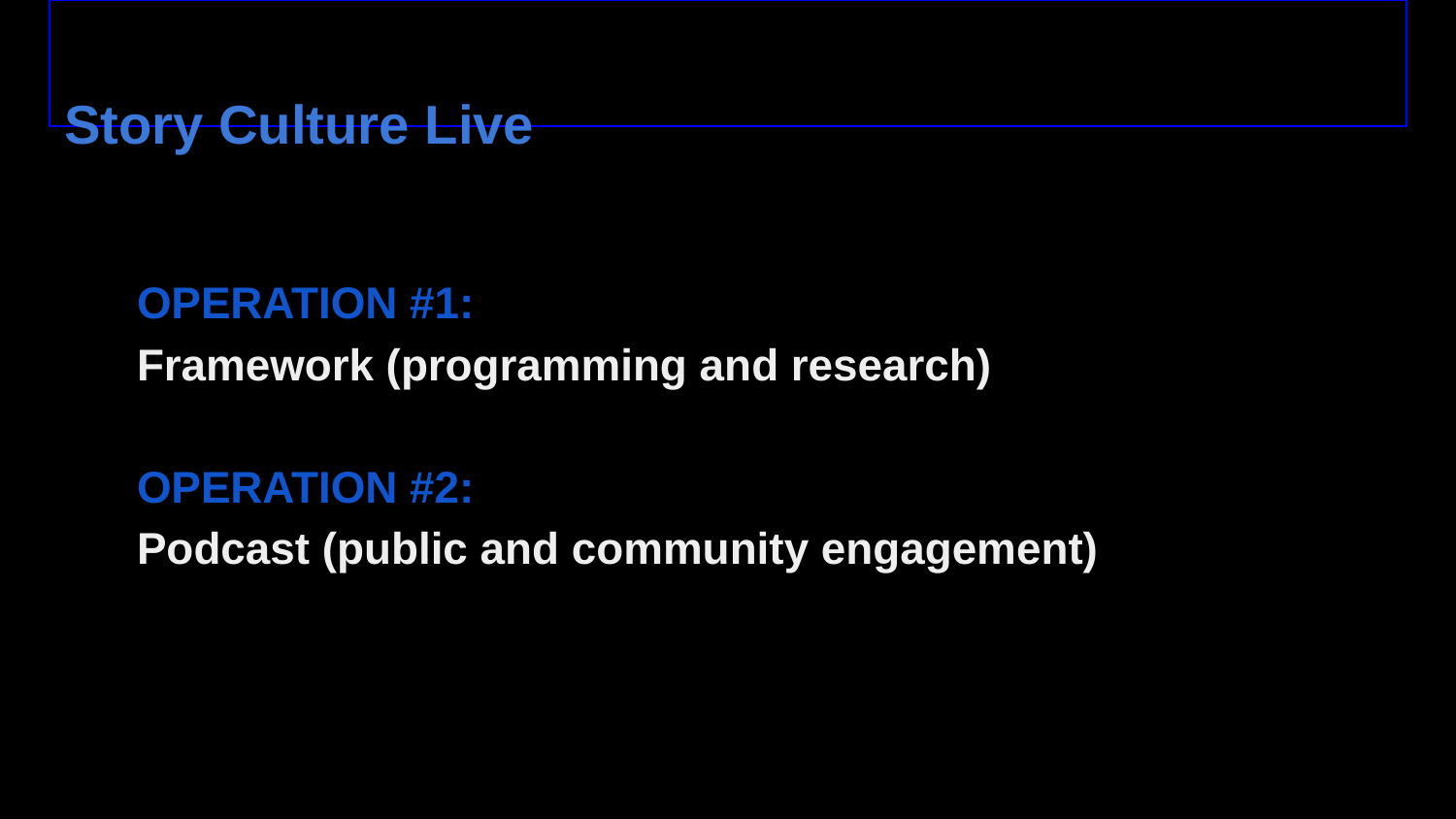

Story Culture Live

OPERATION #1:
Framework (programming and research)

OPERATION #2:
Podcast (public and community engagement)